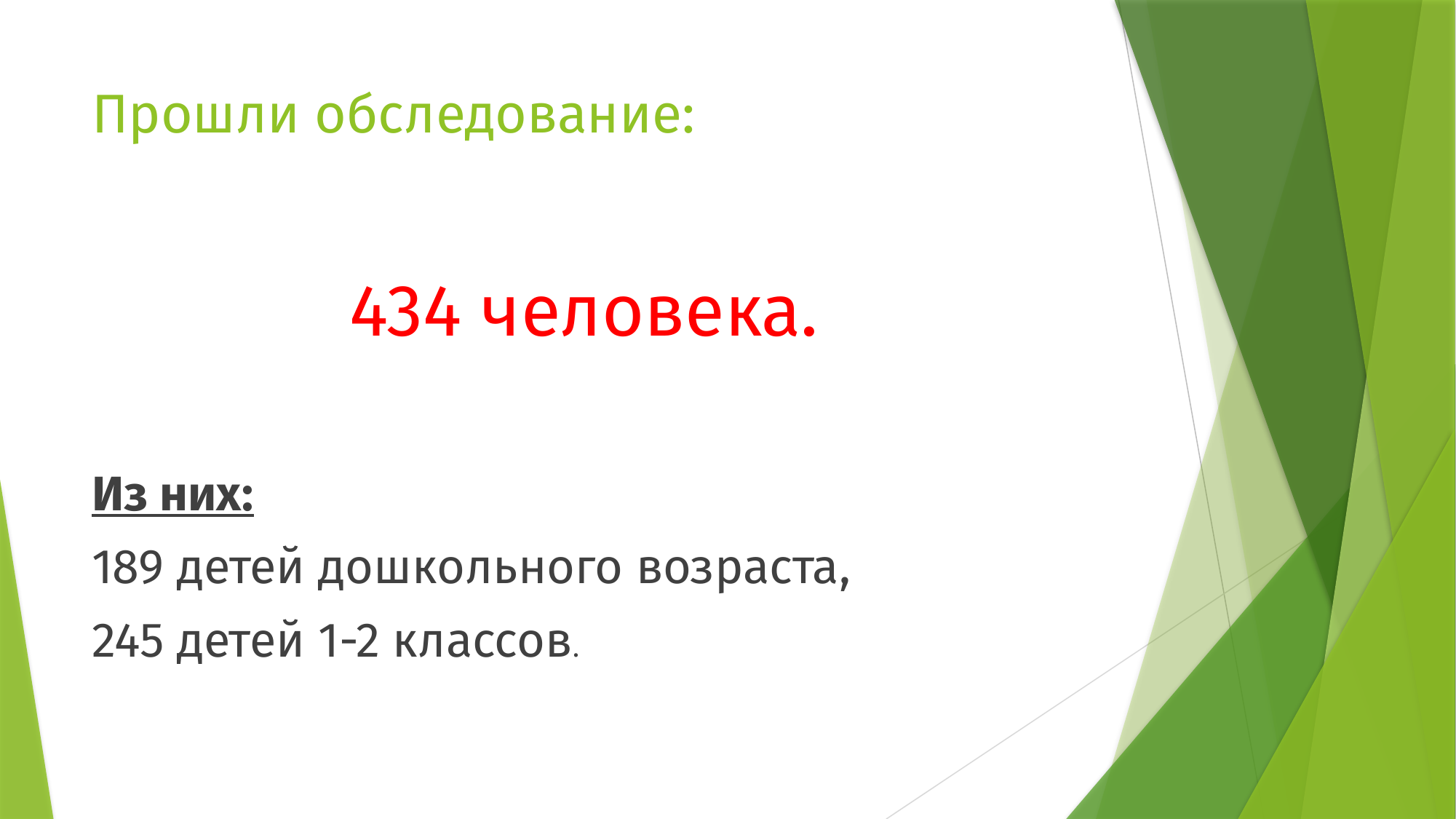

# Прошли обследование:
434 человека.

Из них:
189 детей дошкольного возраста,
245 детей 1-2 классов.